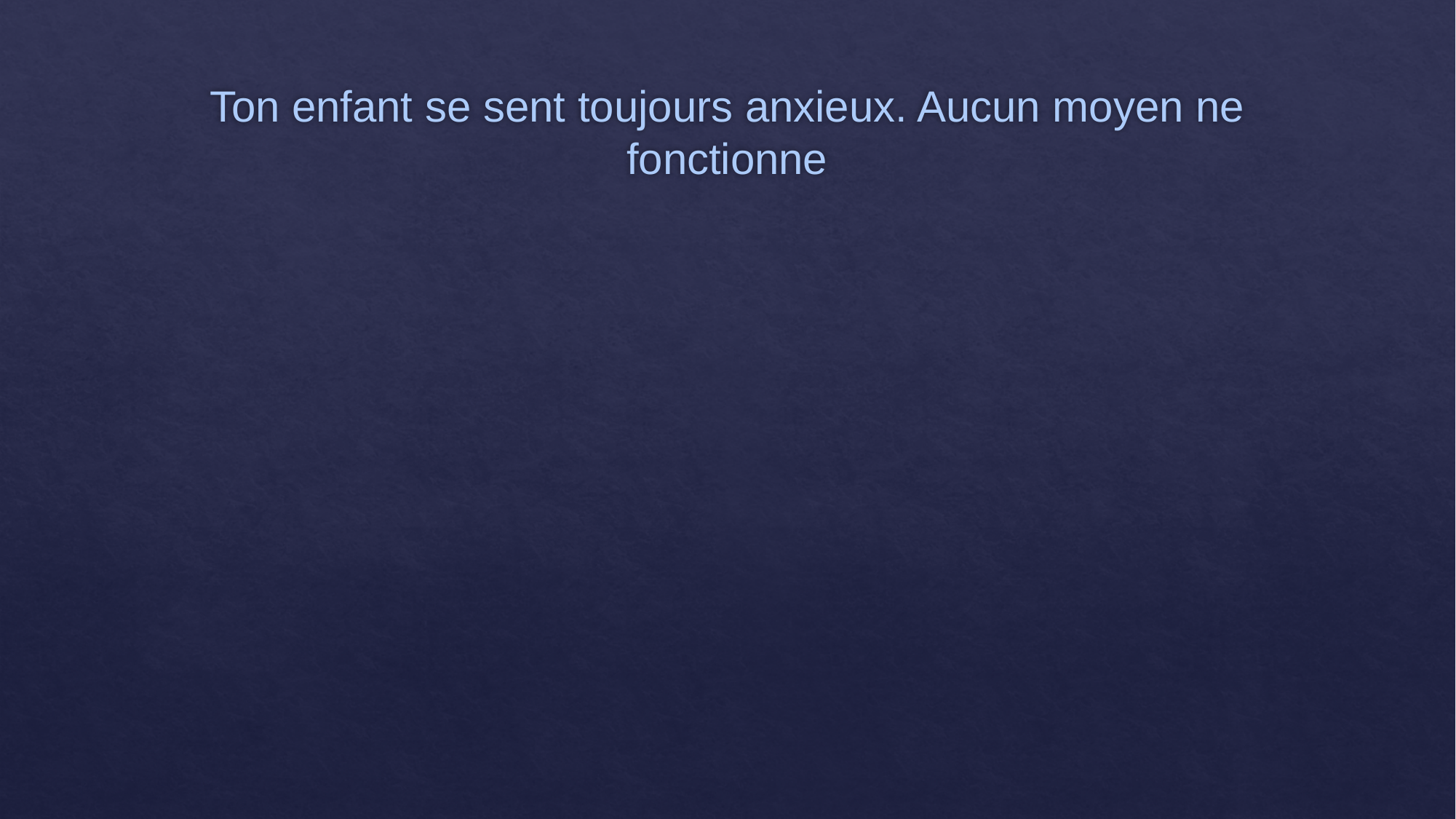

# Ton enfant se sent toujours anxieux. Aucun moyen ne fonctionne